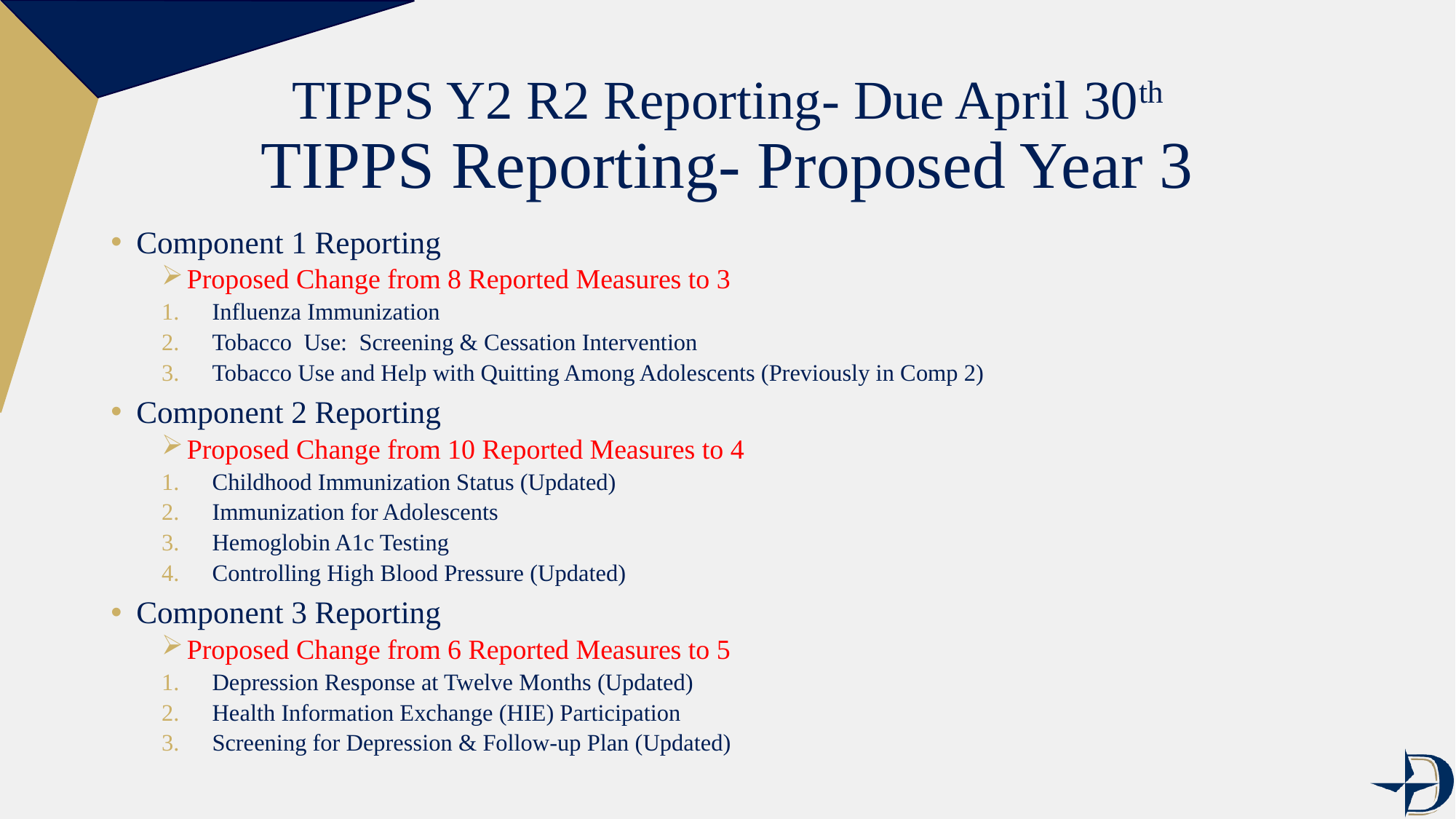

# TIPPS Y2 R2 Reporting- Due April 30th TIPPS Reporting- Proposed Year 3
Component 1 Reporting
Proposed Change from 8 Reported Measures to 3
Influenza Immunization
Tobacco  Use:  Screening & Cessation Intervention
Tobacco Use and Help with Quitting Among Adolescents (Previously in Comp 2)
Component 2 Reporting
Proposed Change from 10 Reported Measures to 4
Childhood Immunization Status (Updated)
Immunization for Adolescents
Hemoglobin A1c Testing
Controlling High Blood Pressure (Updated)
Component 3 Reporting
Proposed Change from 6 Reported Measures to 5
Depression Response at Twelve Months (Updated)
Health Information Exchange (HIE) Participation
Screening for Depression & Follow-up Plan (Updated)